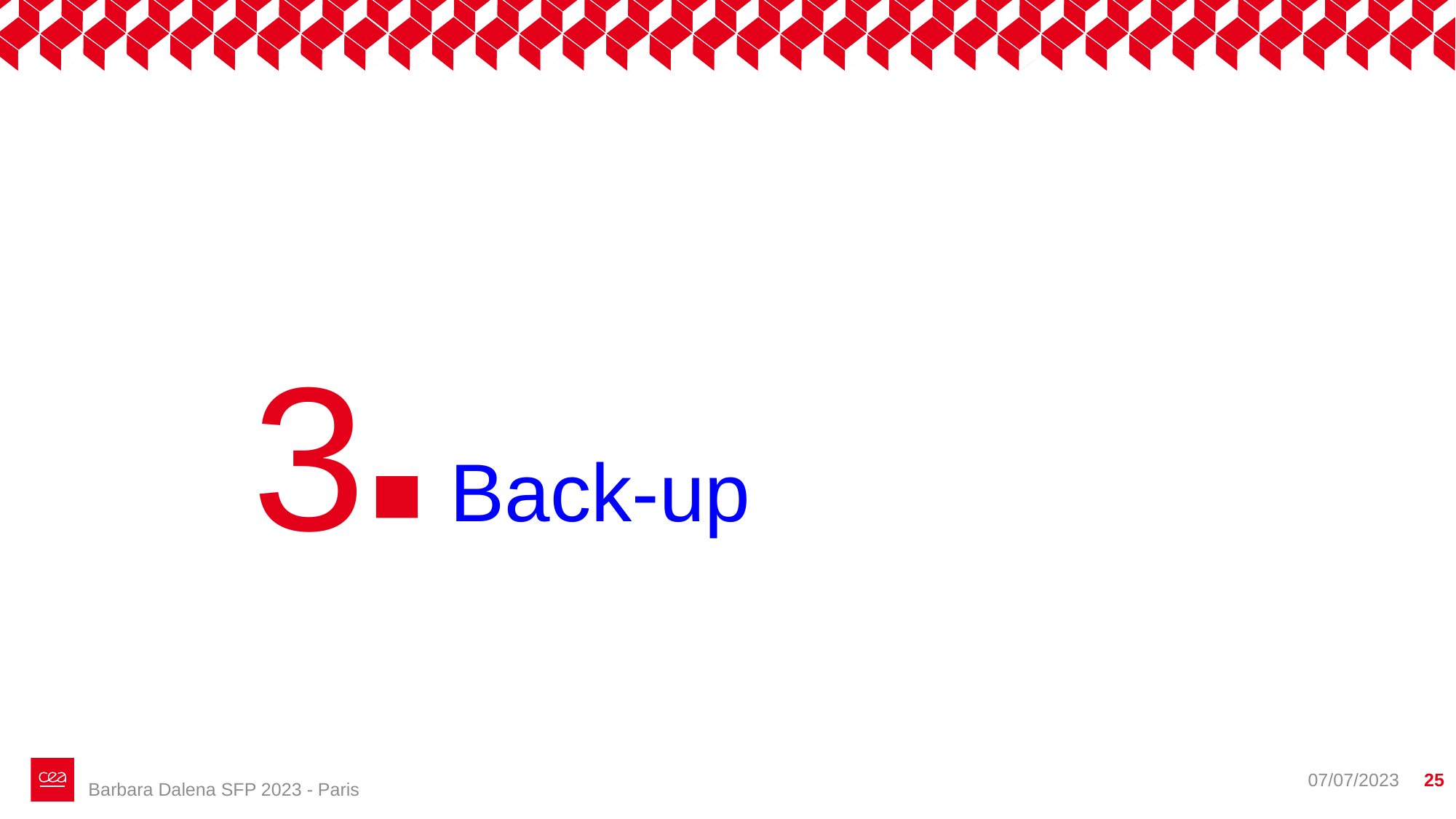

3
# Back-up

07/07/2023
25
Barbara Dalena SFP 2023 - Paris